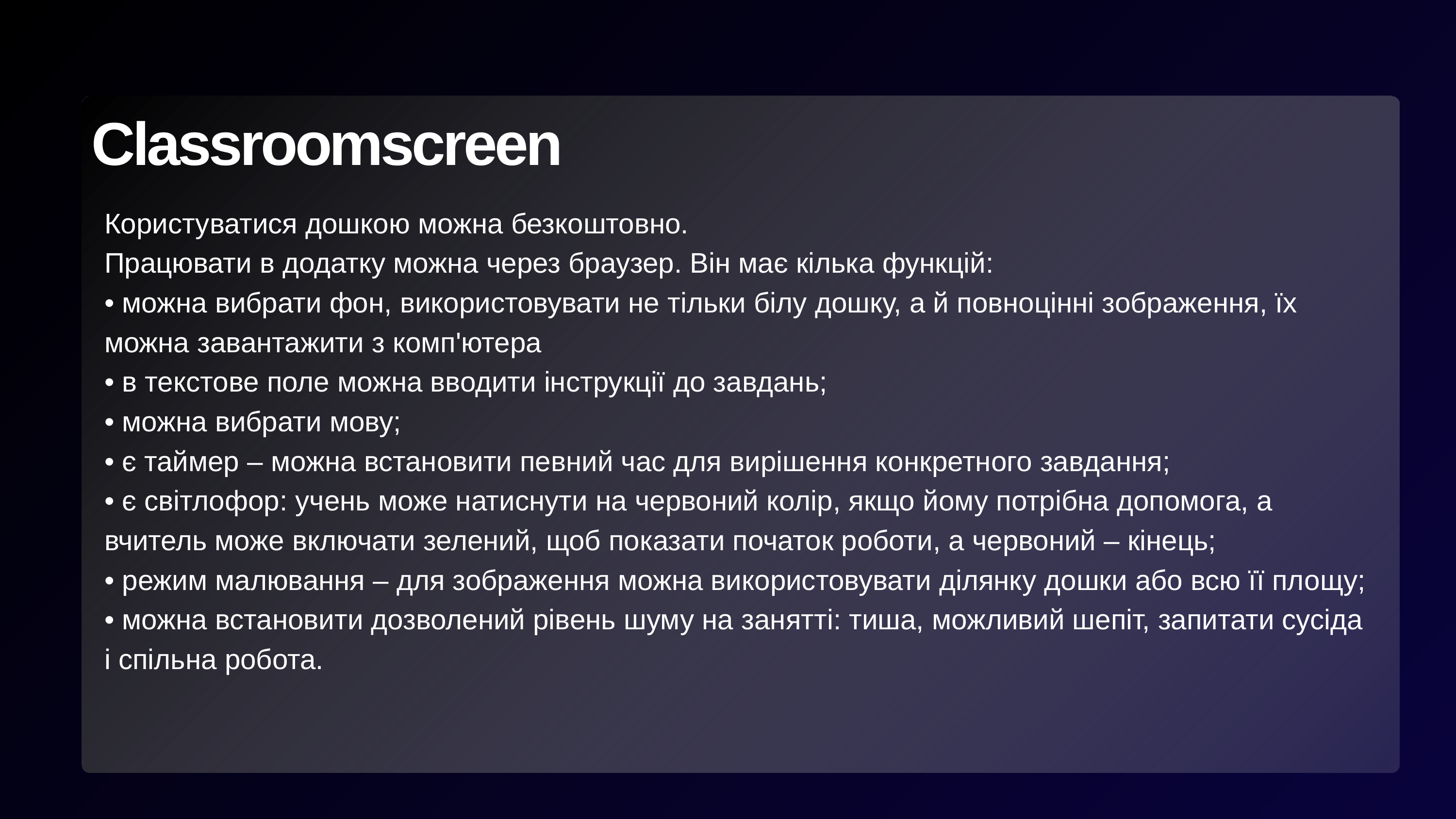

Classroomscreen
Користуватися дошкою можна безкоштовно.
Працювати в додатку можна через браузер. Він має кілька функцій:
• можна вибрати фон, використовувати не тільки білу дошку, а й повноцінні зображення, їх можна завантажити з комп'ютера
• в текстове поле можна вводити інструкції до завдань;
• можна вибрати мову;
• є таймер – можна встановити певний час для вирішення конкретного завдання;
• є світлофор: учень може натиснути на червоний колір, якщо йому потрібна допомога, а вчитель може включати зелений, щоб показати початок роботи, а червоний – кінець;
• режим малювання – для зображення можна використовувати ділянку дошки або всю її площу;
• можна встановити дозволений рівень шуму на занятті: тиша, можливий шепіт, запитати сусіда і спільна робота.